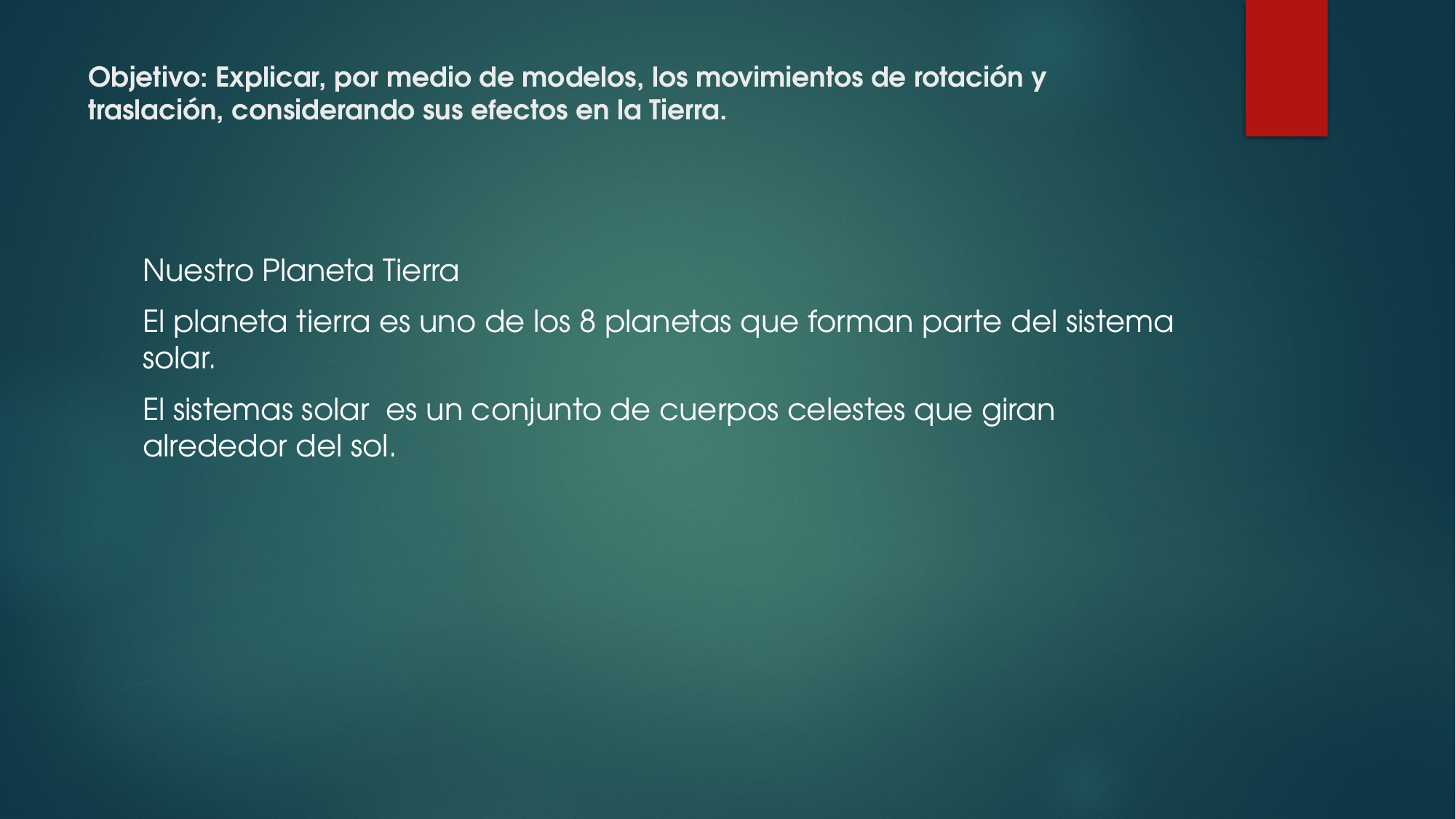

# Objetivo: Explicar, por medio de modelos, los movimientos de rotación y traslación, considerando sus efectos en la Tierra.
Nuestro Planeta Tierra
El planeta tierra es uno de los 8 planetas que forman parte del sistema solar.
El sistemas solar  es un conjunto de cuerpos celestes que giran alrededor del sol.